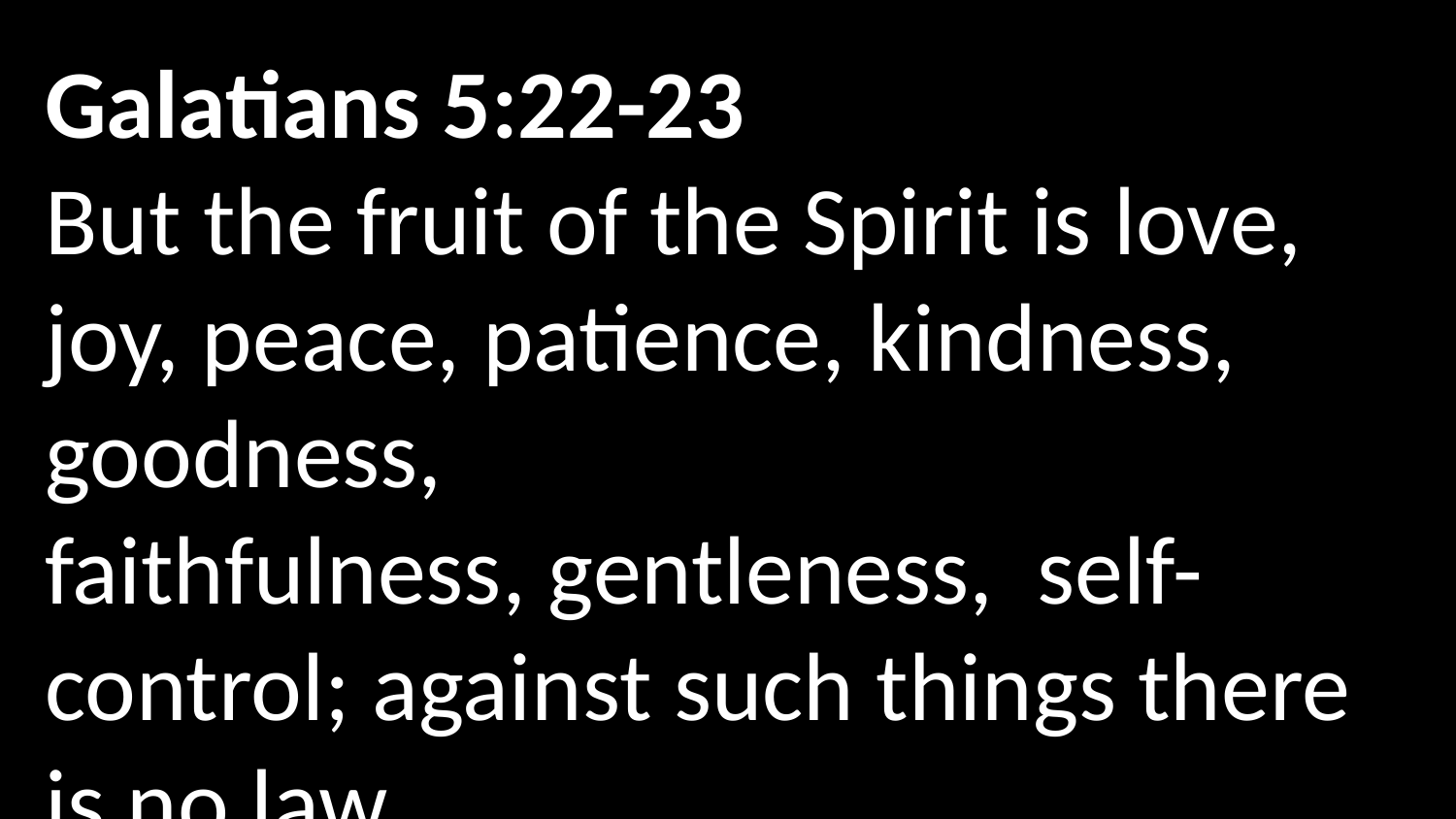

Galatians 5:22-23
But the fruit of the Spirit is love, joy, peace, patience, kindness, goodness, faithfulness, gentleness,  self-control; against such things there is no law.